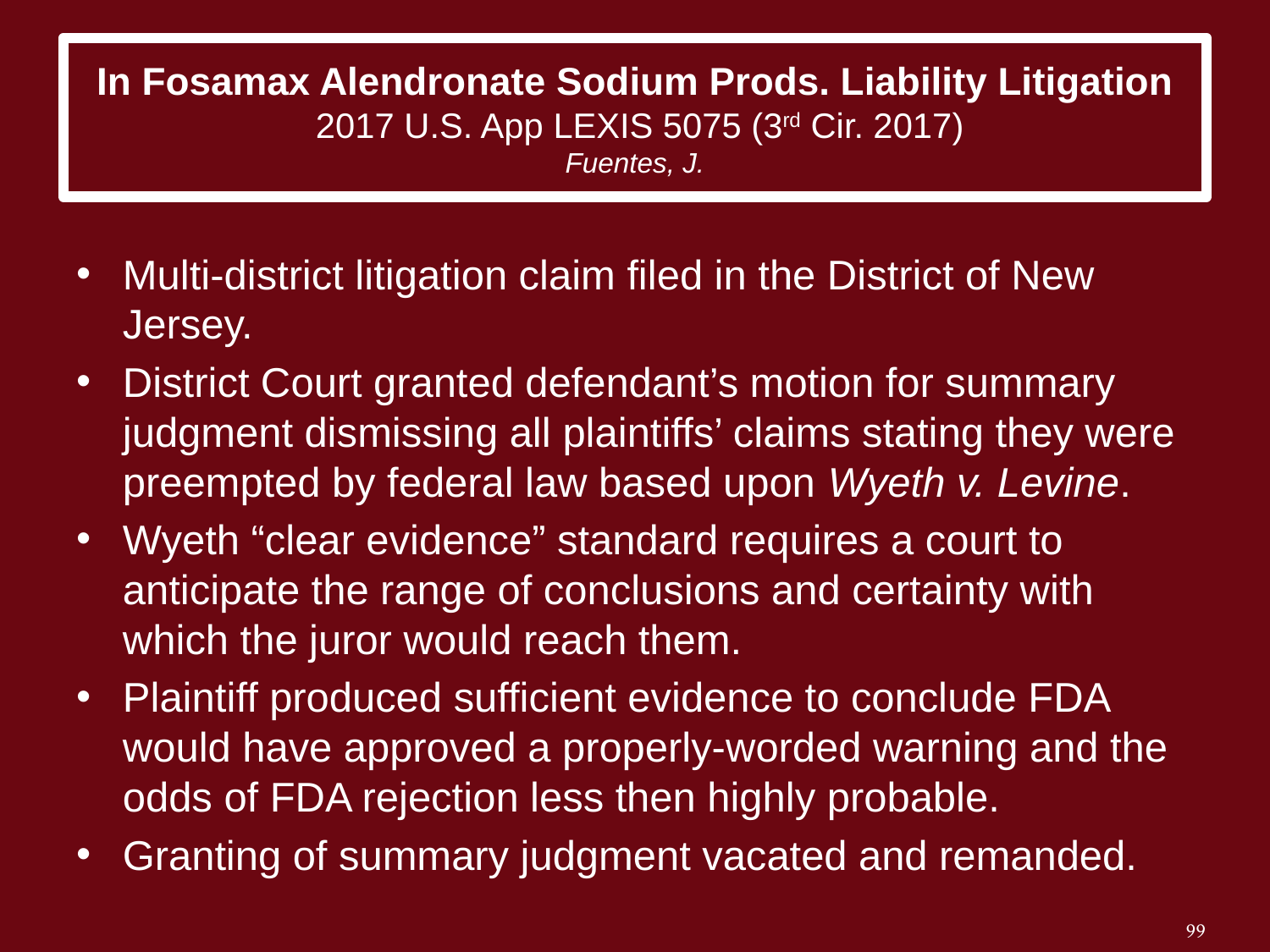

# In Fosamax Alendronate Sodium Prods. Liability Litigation 2017 U.S. App LEXIS 5075 (3rd Cir. 2017) Fuentes, J.
Multi-district litigation claim filed in the District of New Jersey.
District Court granted defendant’s motion for summary judgment dismissing all plaintiffs’ claims stating they were preempted by federal law based upon Wyeth v. Levine.
Wyeth “clear evidence” standard requires a court to anticipate the range of conclusions and certainty with which the juror would reach them.
Plaintiff produced sufficient evidence to conclude FDA would have approved a properly-worded warning and the odds of FDA rejection less then highly probable.
Granting of summary judgment vacated and remanded.

99